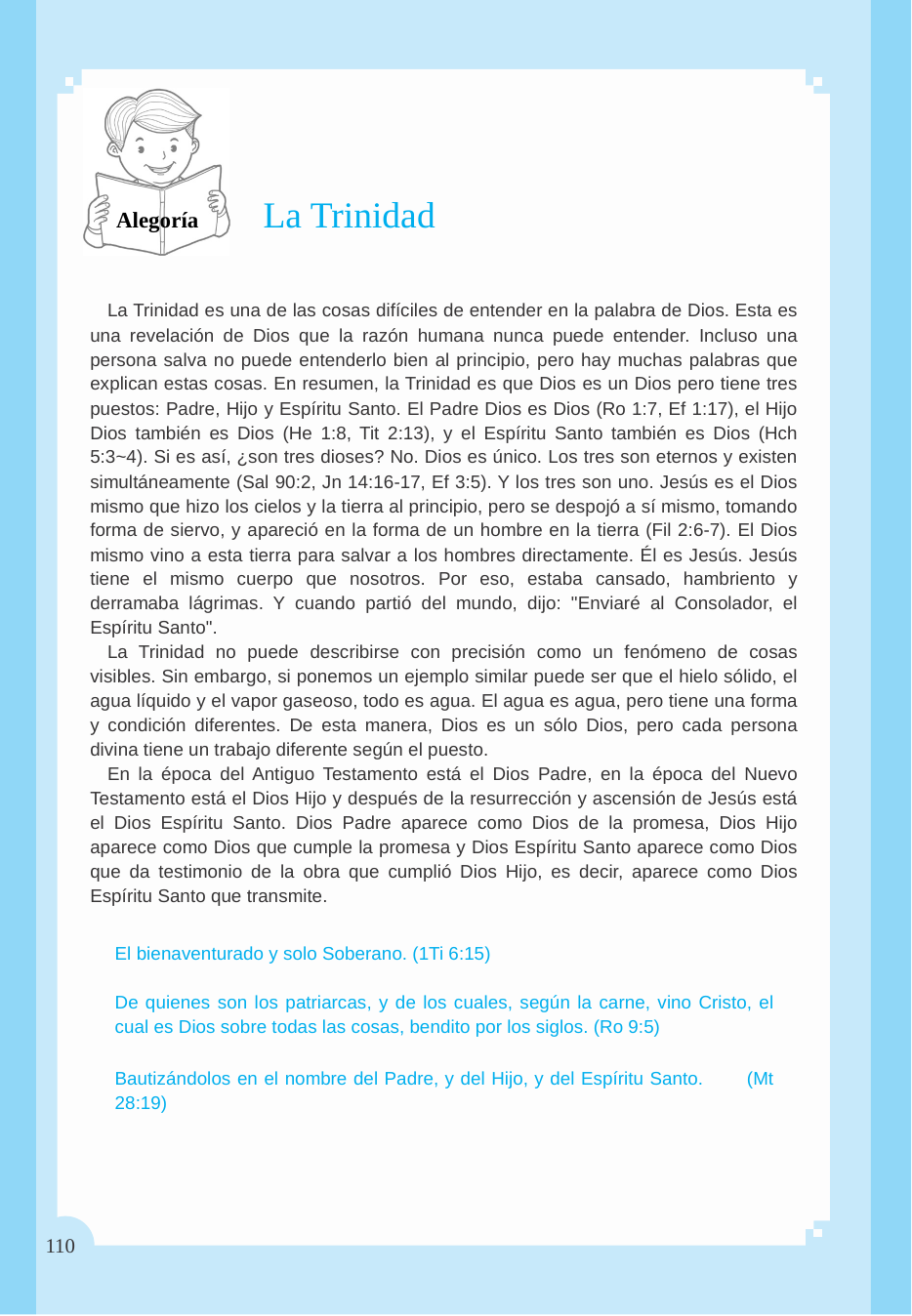

Alegoría
La Trinidad
La Trinidad es una de las cosas difíciles de entender en la palabra de Dios. Esta es una revelación de Dios que la razón humana nunca puede entender. Incluso una persona salva no puede entenderlo bien al principio, pero hay muchas palabras que explican estas cosas. En resumen, la Trinidad es que Dios es un Dios pero tiene tres puestos: Padre, Hijo y Espíritu Santo. El Padre Dios es Dios (Ro 1:7, Ef 1:17), el Hijo Dios también es Dios (He 1:8, Tit 2:13), y el Espíritu Santo también es Dios (Hch 5:3~4). Si es así, ¿son tres dioses? No. Dios es único. Los tres son eternos y existen simultáneamente (Sal 90:2, Jn 14:16-17, Ef 3:5). Y los tres son uno. Jesús es el Dios mismo que hizo los cielos y la tierra al principio, pero se despojó a sí mismo, tomando forma de siervo, y apareció en la forma de un hombre en la tierra (Fil 2:6-7). El Dios mismo vino a esta tierra para salvar a los hombres directamente. Él es Jesús. Jesús tiene el mismo cuerpo que nosotros. Por eso, estaba cansado, hambriento y derramaba lágrimas. Y cuando partió del mundo, dijo: "Enviaré al Consolador, el Espíritu Santo".
La Trinidad no puede describirse con precisión como un fenómeno de cosas visibles. Sin embargo, si ponemos un ejemplo similar puede ser que el hielo sólido, el agua líquido y el vapor gaseoso, todo es agua. El agua es agua, pero tiene una forma y condición diferentes. De esta manera, Dios es un sólo Dios, pero cada persona divina tiene un trabajo diferente según el puesto.
En la época del Antiguo Testamento está el Dios Padre, en la época del Nuevo Testamento está el Dios Hijo y después de la resurrección y ascensión de Jesús está el Dios Espíritu Santo. Dios Padre aparece como Dios de la promesa, Dios Hijo aparece como Dios que cumple la promesa y Dios Espíritu Santo aparece como Dios que da testimonio de la obra que cumplió Dios Hijo, es decir, aparece como Dios Espíritu Santo que transmite.
El bienaventurado y solo Soberano. (1Ti 6:15)
De quienes son los patriarcas, y de los cuales, según la carne, vino Cristo, el cual es Dios sobre todas las cosas, bendito por los siglos. (Ro 9:5)
Bautizándolos en el nombre del Padre, y del Hijo, y del Espíritu Santo.       (Mt 28:19)

110